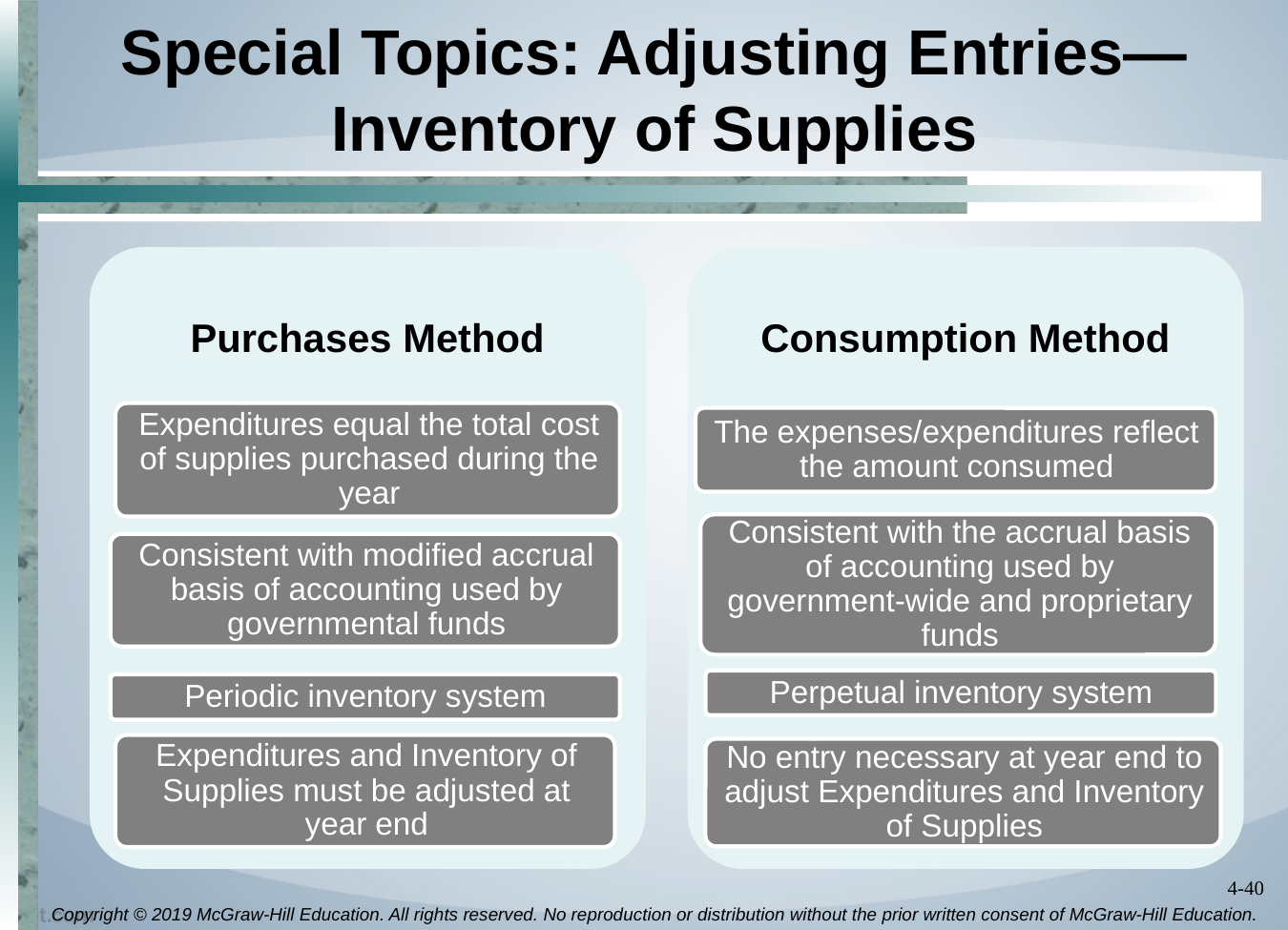

# Special Topics: Adjusting Entries—Inventory of Supplies
Purchases Method
Expenditures equal the total cost of supplies purchased during the year
Consistent with modified accrual basis of accounting used by governmental funds
Periodic inventory system
Expenditures and Inventory of Supplies must be adjusted at year end
Consumption Method
The expenses/expenditures reflect the amount consumed
Consistent with the accrual basis of accounting used by government-wide and proprietary funds
Perpetual inventory system
No entry necessary at year end to adjust Expenditures and Inventory of Supplies